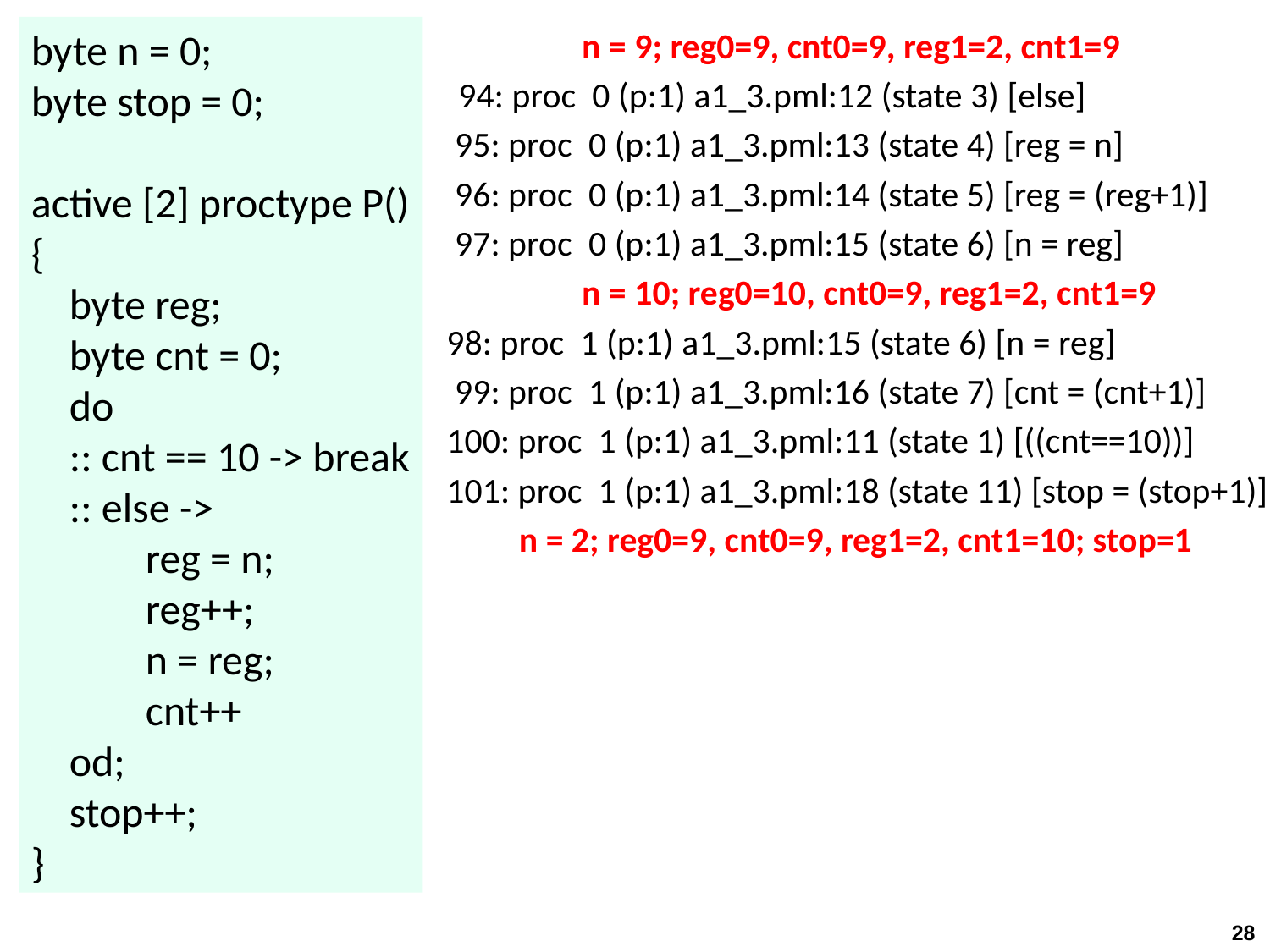

byte n = 0;
byte stop = 0;

active [2] proctype P()
{
    byte reg;
    byte cnt = 0;
    do
    :: cnt == 10 -> break
    :: else ->
            reg = n;
            reg++;
            n = reg;
            cnt++
    od;
    stop++;
}
 	 n = 9; reg0=9, cnt0=9, reg1=2, cnt1=9
 94: proc  0 (p:1) a1_3.pml:12 (state 3) [else]
 95: proc  0 (p:1) a1_3.pml:13 (state 4) [reg = n]
 96: proc  0 (p:1) a1_3.pml:14 (state 5) [reg = (reg+1)]
 97: proc  0 (p:1) a1_3.pml:15 (state 6) [n = reg]
  	 n = 10; reg0=10, cnt0=9, reg1=2, cnt1=9
98: proc  1 (p:1) a1_3.pml:15 (state 6) [n = reg]
 99: proc  1 (p:1) a1_3.pml:16 (state 7) [cnt = (cnt+1)]
100: proc  1 (p:1) a1_3.pml:11 (state 1) [((cnt==10))]
101: proc  1 (p:1) a1_3.pml:18 (state 11) [stop = (stop+1)]
         n = 2; reg0=9, cnt0=9, reg1=2, cnt1=10; stop=1